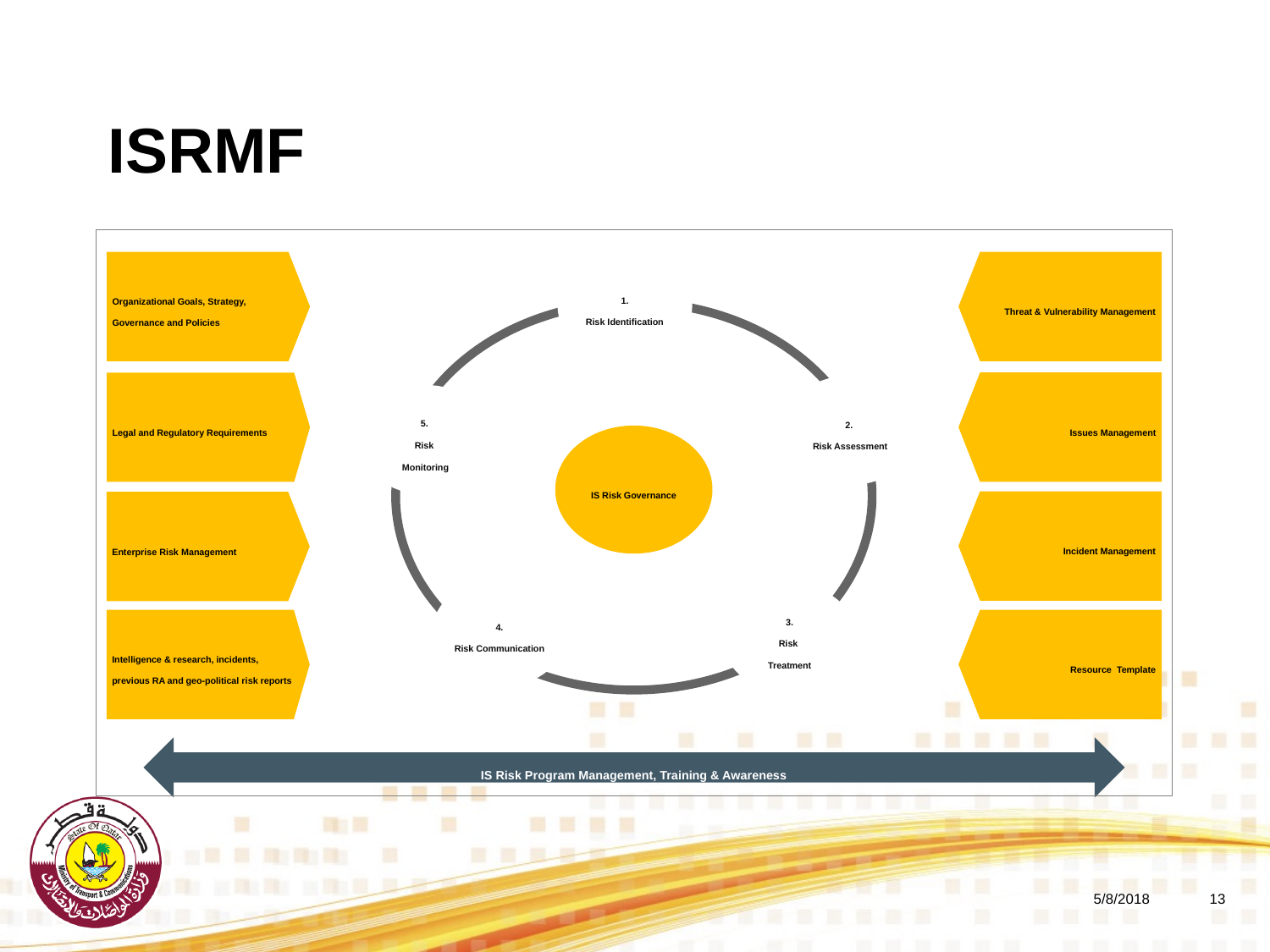

# ISRMF

1.
Risk Identification
Organizational Goals, Strategy, Governance and Policies
Threat & Vulnerability Management

Issues Management
Legal and Regulatory Requirements
2.
Risk Assessment
5.
Risk
Monitoring
IS Risk Governance
Incident Management
Enterprise Risk Management
4.
Risk Communication
3.
Risk
Treatment
Intelligence & research, incidents, previous RA and geo-political risk reports
Resource  Template
IS Risk Program Management, Training & Awareness
5/8/2018
13